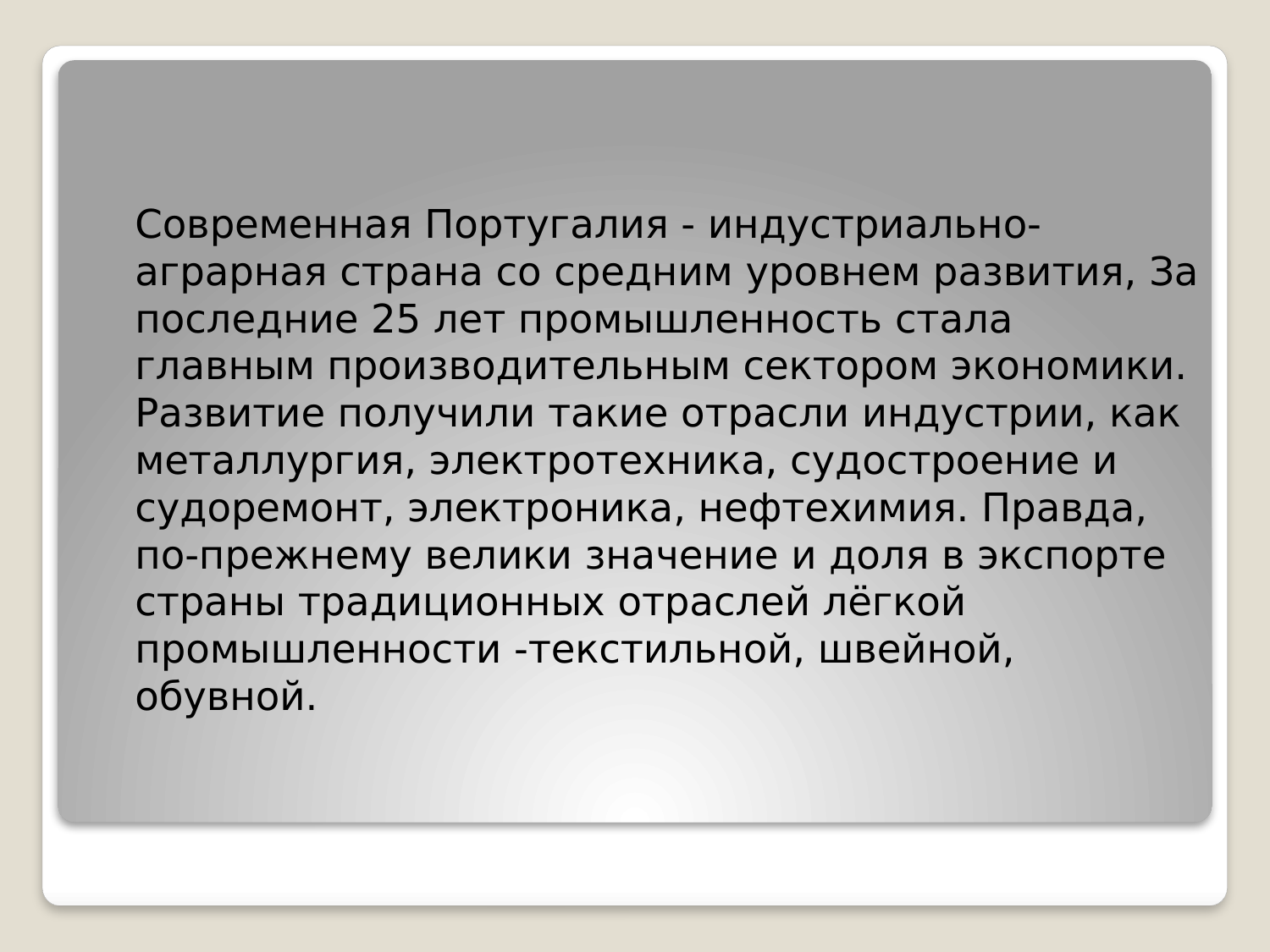

Современная Португалия - индустриально-аграрная страна со средним уровнем развития, За последние 25 лет промышленность стала главным производительным сектором экономики. Развитие получили такие отрасли индустрии, как металлургия, электротехника, судостроение и судоремонт, электроника, нефтехимия. Правда, по-прежнему велики значение и доля в экспорте страны традиционных отраслей лёгкой промышленности -текстильной, швейной, обувной.